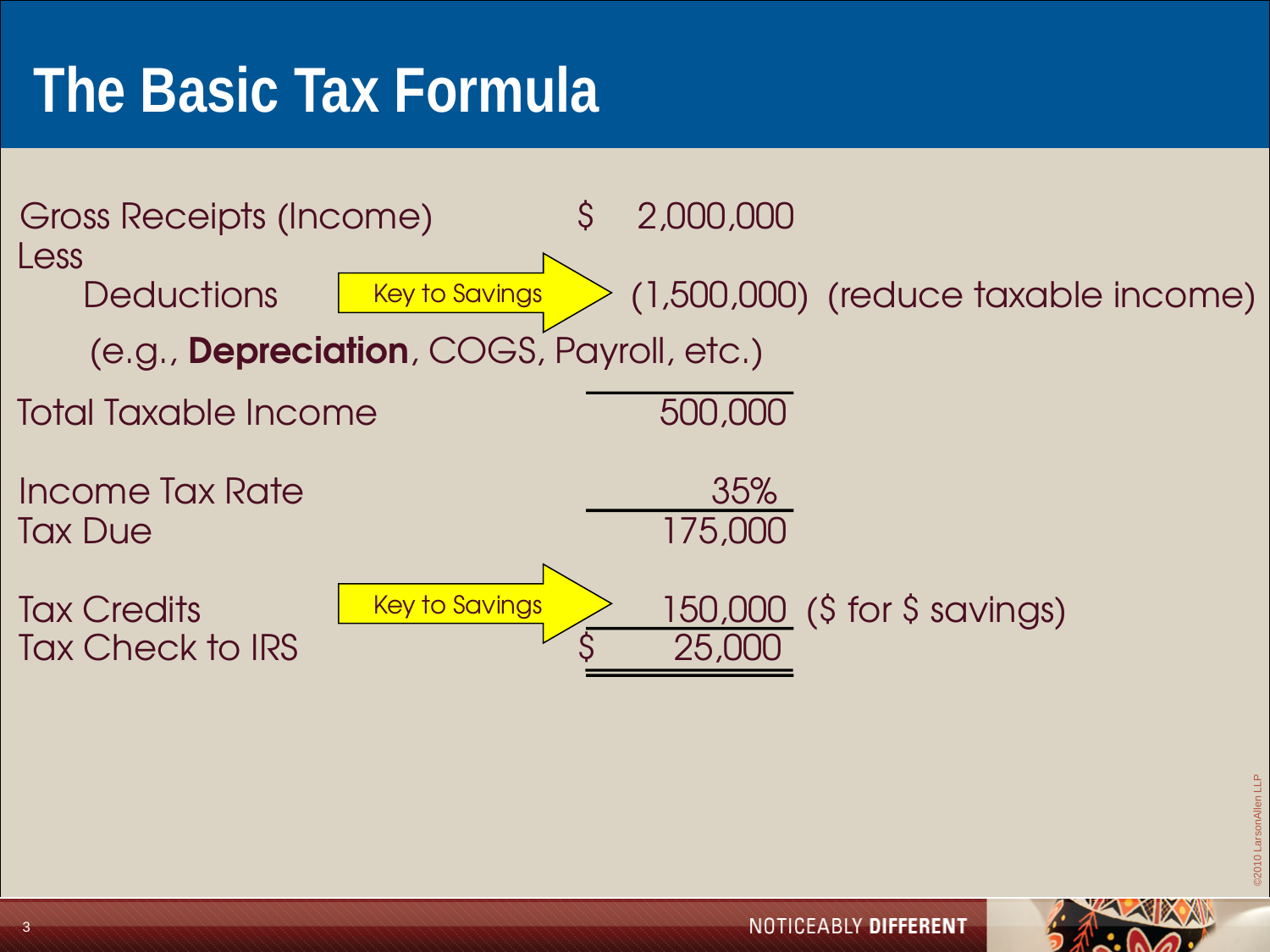

The Basic Tax Formula

Gross Receipts (Income)
$
2,000,000
Less
Key to Savings
Deductions
(1,500,000)
  (reduce taxable income)
(e.g., Depreciation, COGS, Payroll, etc.)
Total Taxable Income
500,000

Income Tax Rate
35%
Tax Due

175,000

Key to Savings
Tax Credits
150,000
($ for $ savings)
Tax Check to IRS
$
25,000